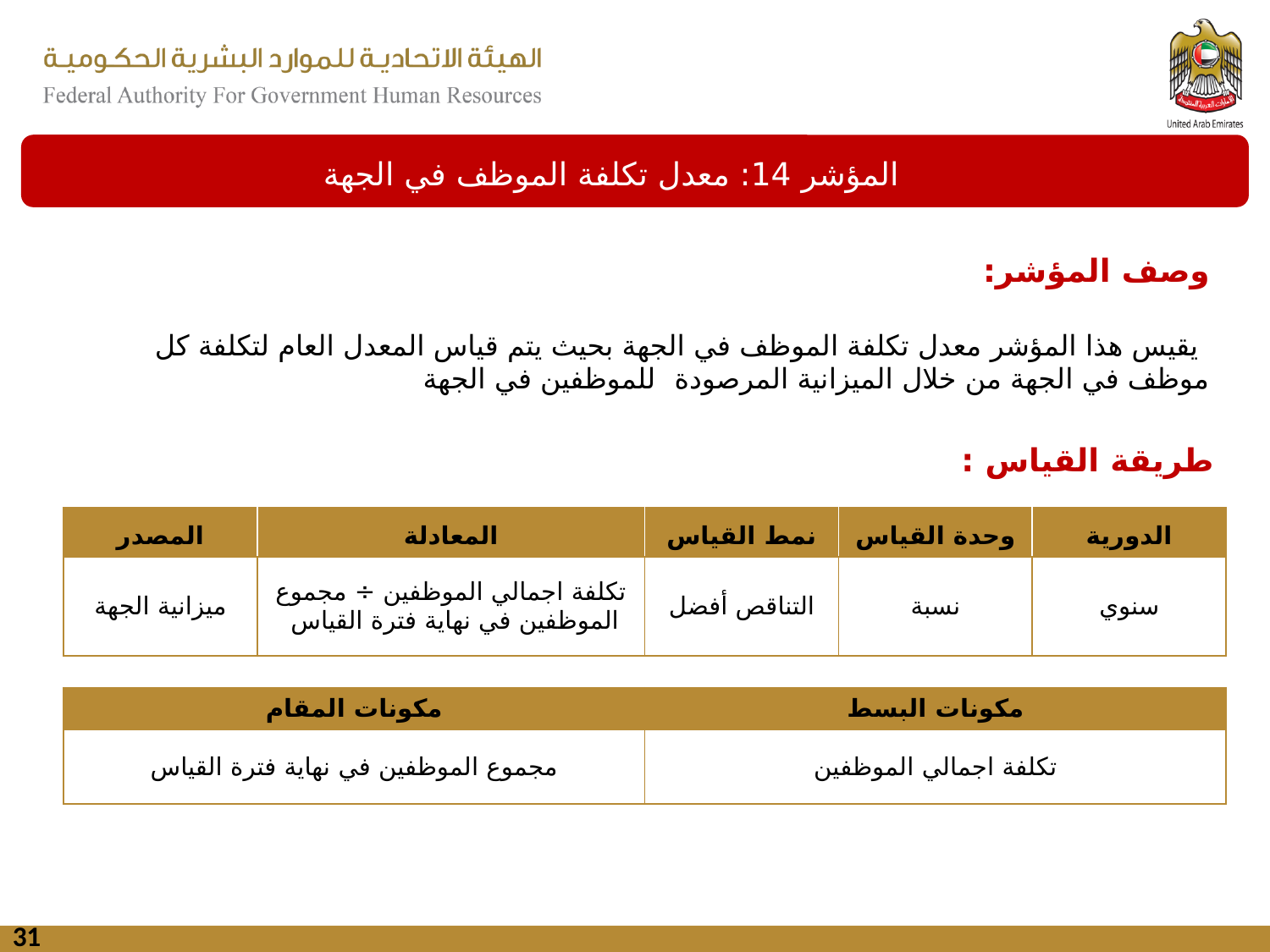

المؤشر 14: معدل تكلفة الموظف في الجهة

وصف المؤشر:

 يقيس هذا المؤشر معدل تكلفة الموظف في الجهة بحيث يتم قياس المعدل العام لتكلفة كل موظف في الجهة من خلال الميزانية المرصودة  للموظفين في الجهة
طريقة القياس :
| المصدر | المعادلة | نمط القياس | وحدة القياس | الدورية |
| --- | --- | --- | --- | --- |
| ميزانية الجهة | تكلفة اجمالي الموظفين ÷ مجموع الموظفين في نهاية فترة القياس | التناقص أفضل | نسبة | سنوي |
| مكونات المقام | مكونات البسط |
| --- | --- |
| مجموع الموظفين في نهاية فترة القياس | تكلفة اجمالي الموظفين |
31